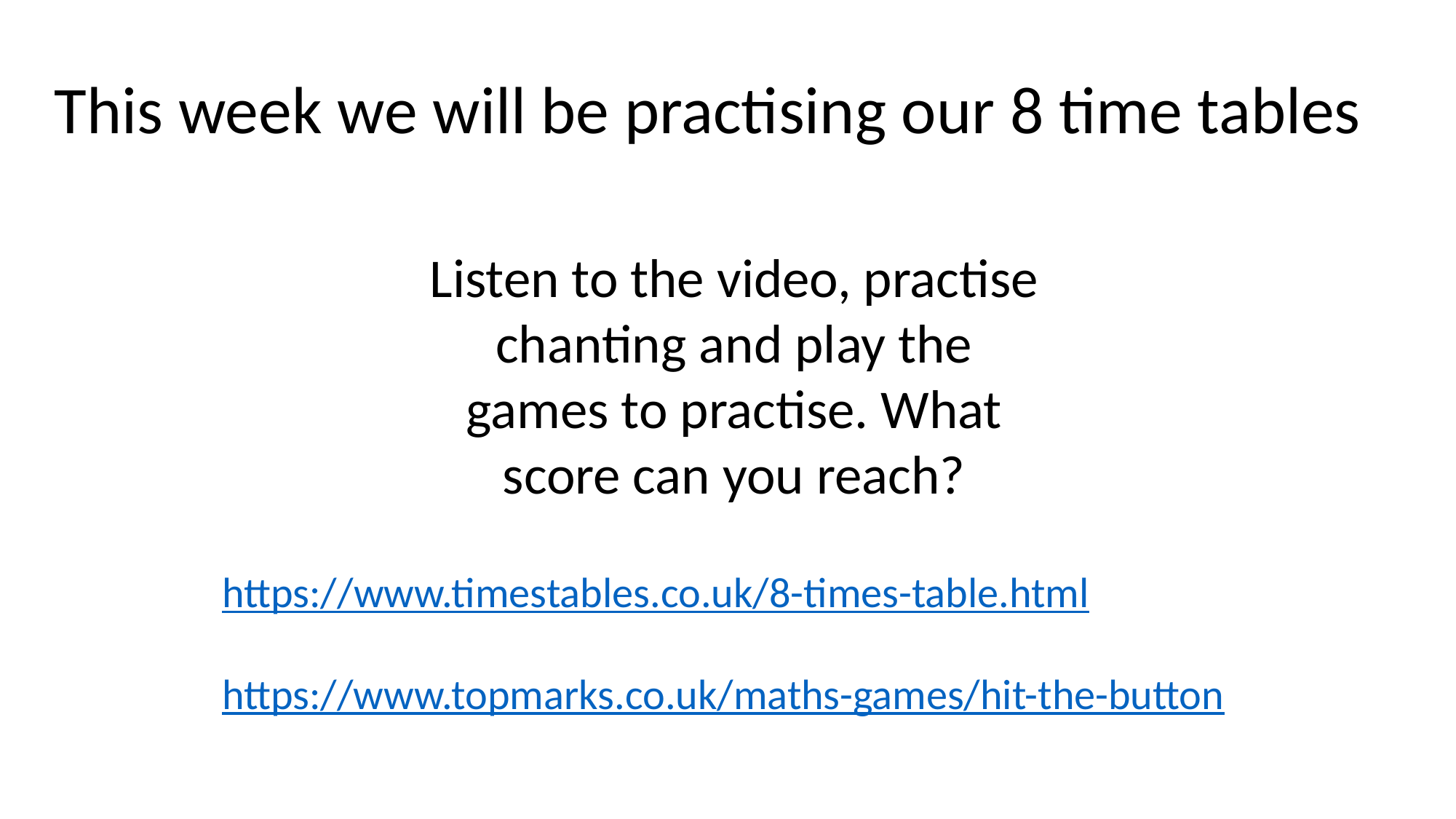

# This week we will be practising our 8 time tables
Listen to the video, practise chanting and play the games to practise. What score can you reach?
https://www.timestables.co.uk/8-times-table.html

https://www.topmarks.co.uk/maths-games/hit-the-button